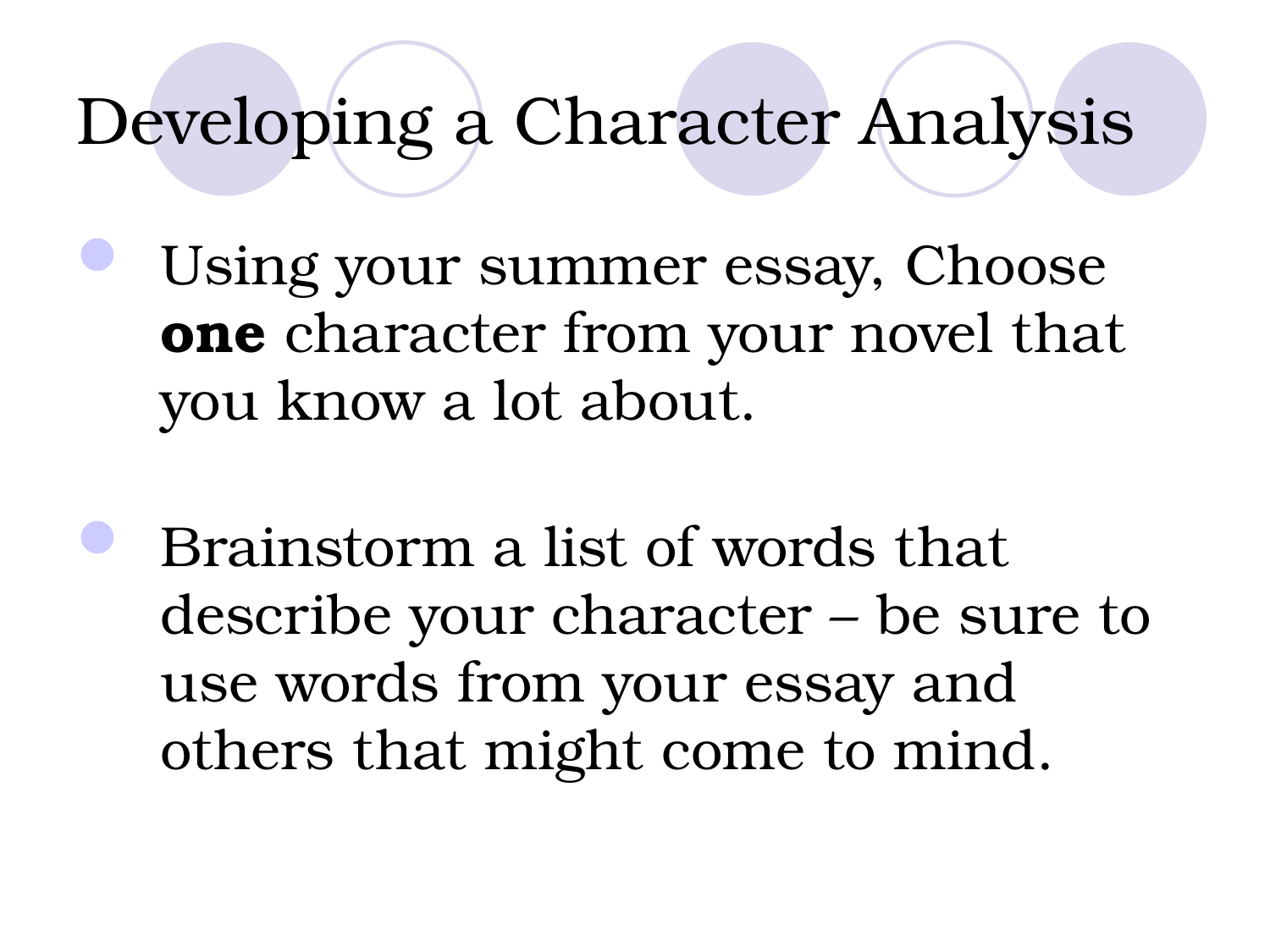

# Developing a Character Analysis
Using your summer essay, Choose one character from your novel that you know a lot about.
Brainstorm a list of words that describe your character – be sure to use words from your essay and others that might come to mind.